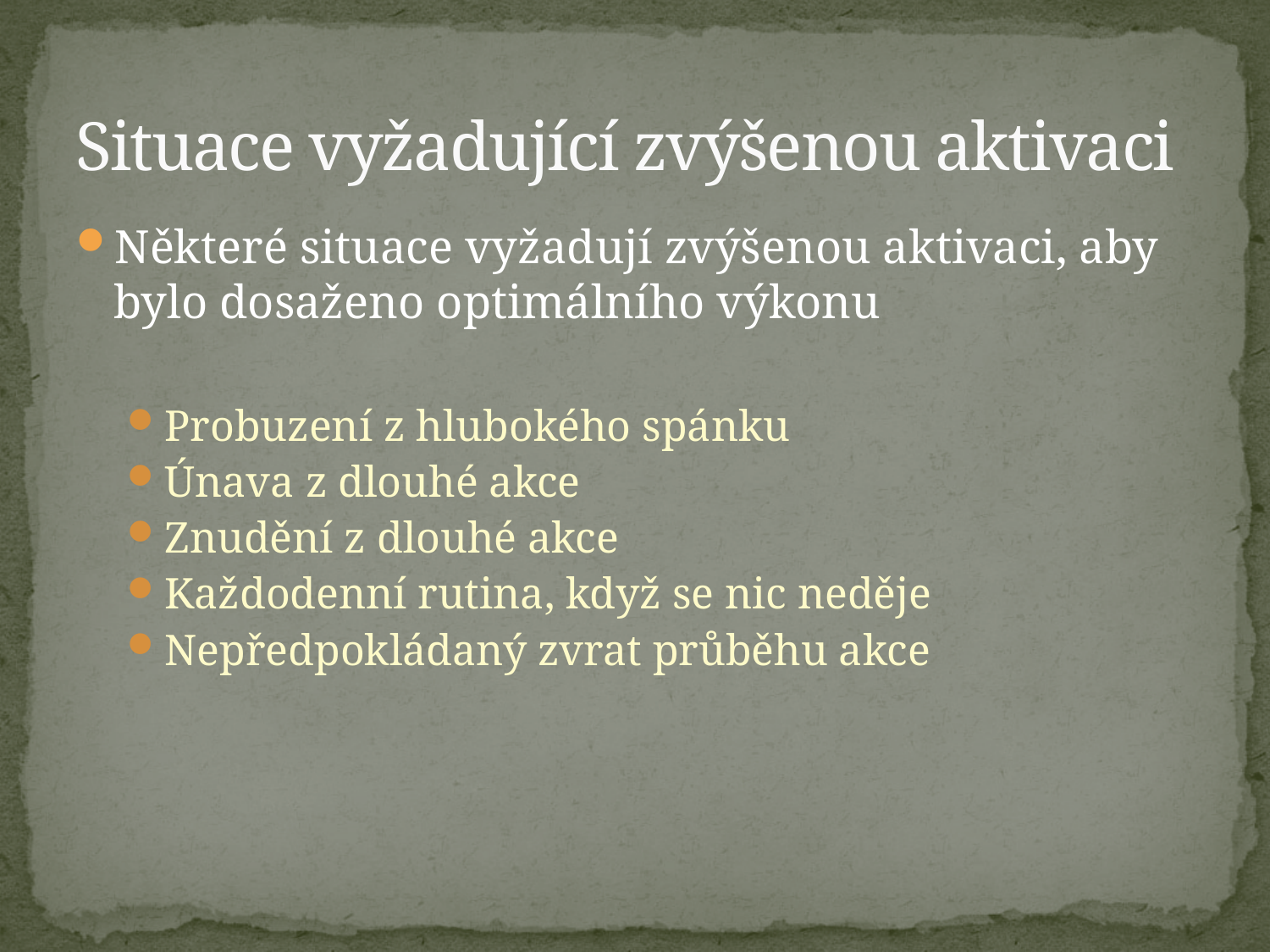

# Situace vyžadující zvýšenou aktivaci
Některé situace vyžadují zvýšenou aktivaci, aby bylo dosaženo optimálního výkonu

Probuzení z hlubokého spánku
Únava z dlouhé akce
Znudění z dlouhé akce
Každodenní rutina, když se nic neděje
Nepředpokládaný zvrat průběhu akce